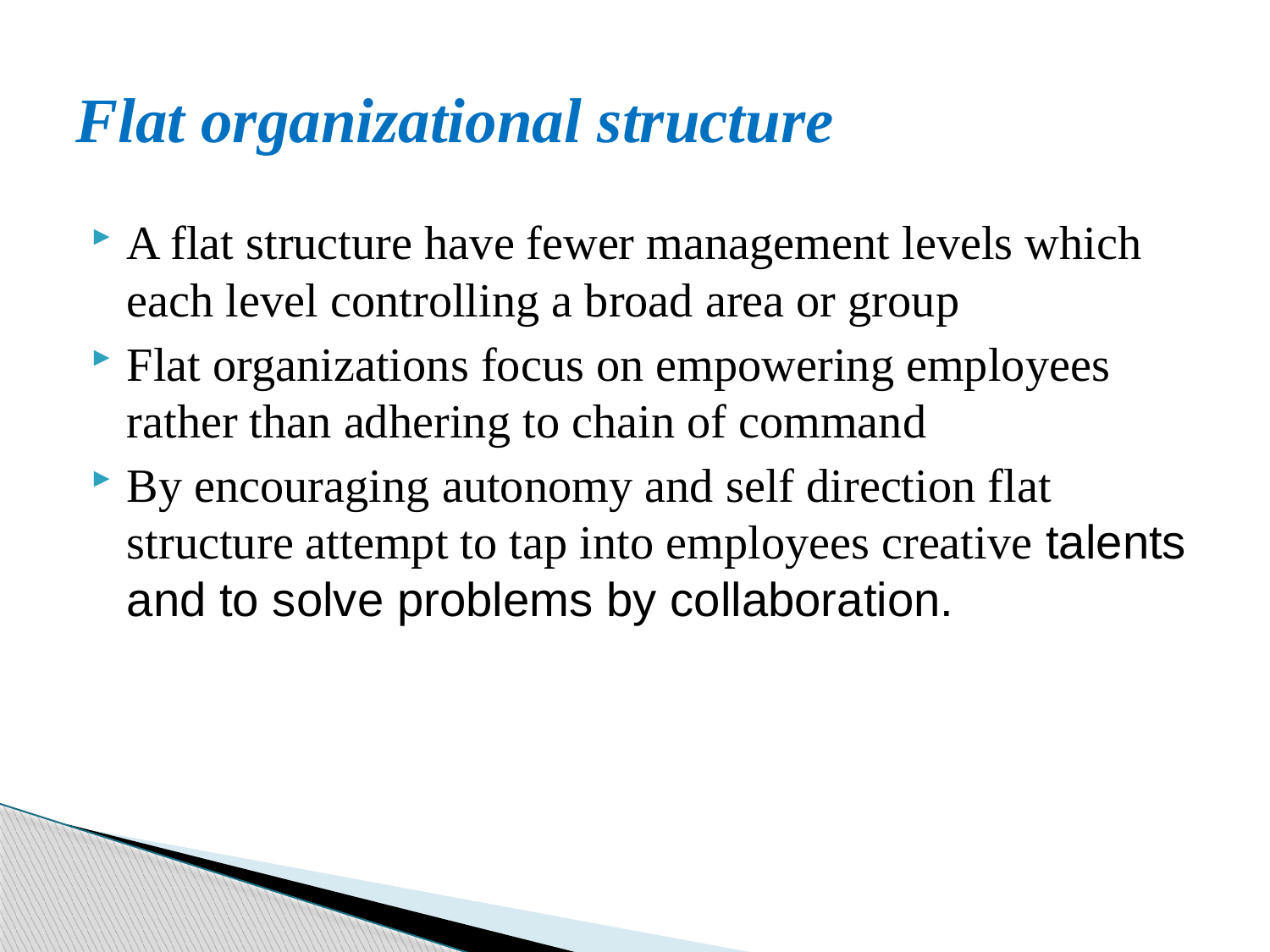

# Flat organizational structure
A flat structure have fewer management levels which each level controlling a broad area or group
Flat organizations focus on empowering employees rather than adhering to chain of command
By encouraging autonomy and self direction flat structure attempt to tap into employees creative talents and to solve problems by collaboration.